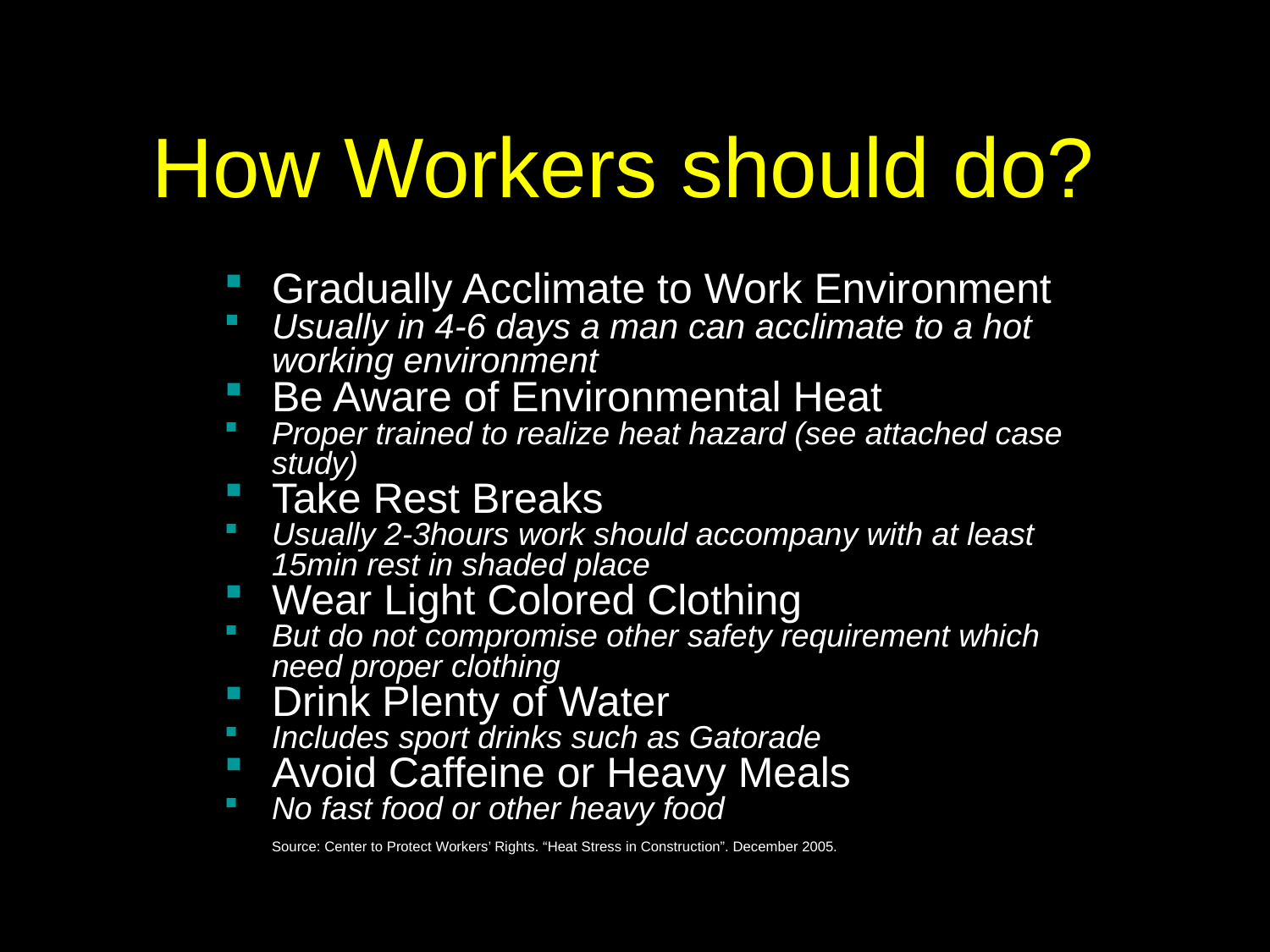

# How Workers should do?
Gradually Acclimate to Work Environment
Usually in 4-6 days a man can acclimate to a hot working environment
Be Aware of Environmental Heat
Proper trained to realize heat hazard (see attached case study)
Take Rest Breaks
Usually 2-3hours work should accompany with at least 15min rest in shaded place
Wear Light Colored Clothing
But do not compromise other safety requirement which need proper clothing
Drink Plenty of Water
Includes sport drinks such as Gatorade
Avoid Caffeine or Heavy Meals
No fast food or other heavy food

Source: Center to Protect Workers’ Rights. “Heat Stress in Construction”. December 2005.
32